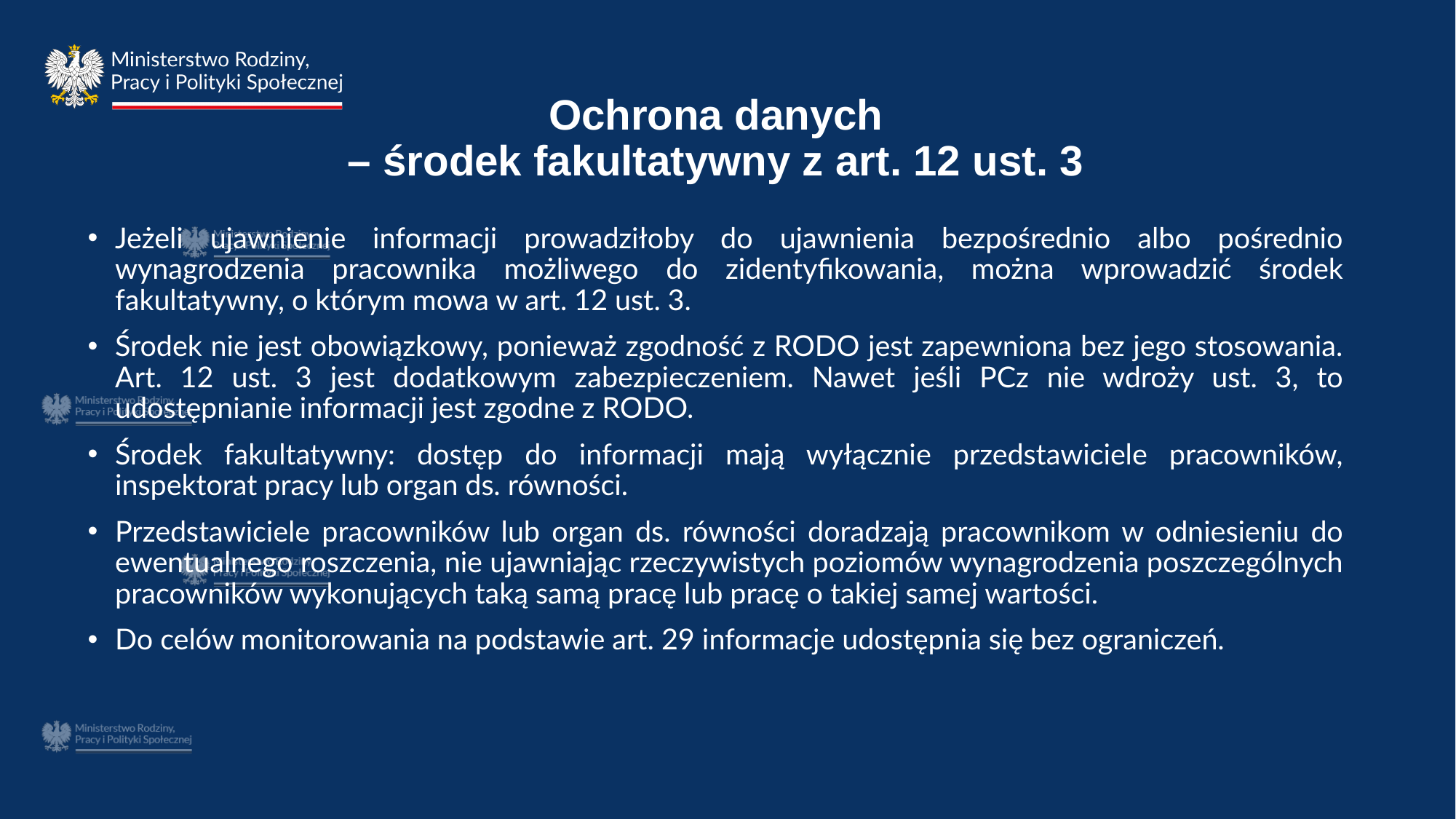

# Ochrona danych – środek fakultatywny z art. 12 ust. 3
Jeżeli ujawnienie informacji prowadziłoby do ujawnienia bezpośrednio albo pośrednio wynagrodzenia pracownika możliwego do zidentyfikowania, można wprowadzić środek fakultatywny, o którym mowa w art. 12 ust. 3.
Środek nie jest obowiązkowy, ponieważ zgodność z RODO jest zapewniona bez jego stosowania. Art. 12 ust. 3 jest dodatkowym zabezpieczeniem. Nawet jeśli PCz nie wdroży ust. 3, to udostępnianie informacji jest zgodne z RODO.
Środek fakultatywny: dostęp do informacji mają wyłącznie przedstawiciele pracowników, inspektorat pracy lub organ ds. równości.
Przedstawiciele pracowników lub organ ds. równości doradzają pracownikom w odniesieniu do ewentualnego roszczenia, nie ujawniając rzeczywistych poziomów wynagrodzenia poszczególnych pracowników wykonujących taką samą pracę lub pracę o takiej samej wartości.
Do celów monitorowania na podstawie art. 29 informacje udostępnia się bez ograniczeń.